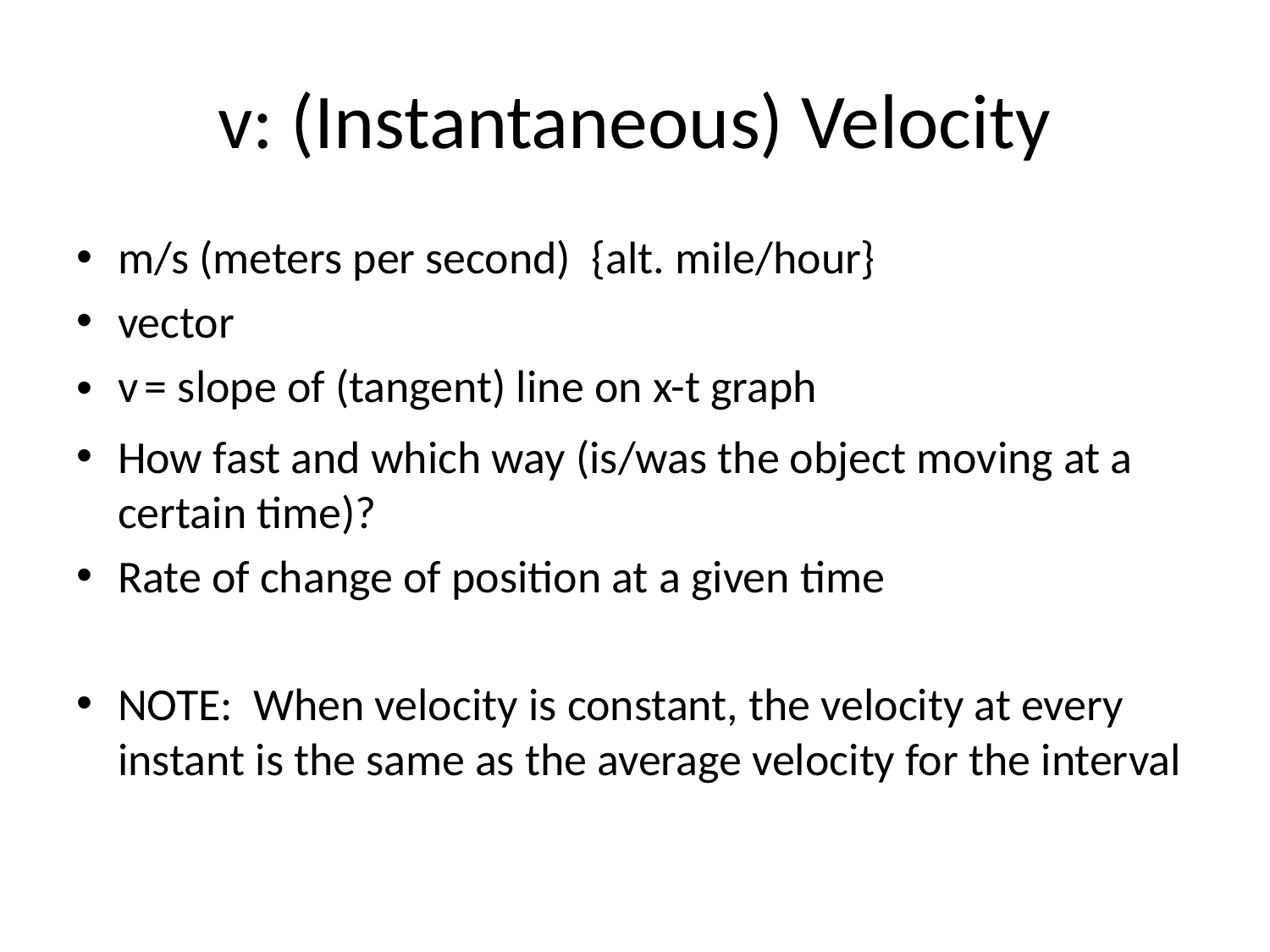

# v: (Instantaneous) Velocity
m/s (meters per second)  {alt. mile/hour}
vector
v = slope of (tangent) line on x-t graph
How fast and which way (is/was the object moving at a certain time)?
Rate of change of position at a given time

NOTE:  When velocity is constant, the velocity at every instant is the same as the average velocity for the interval